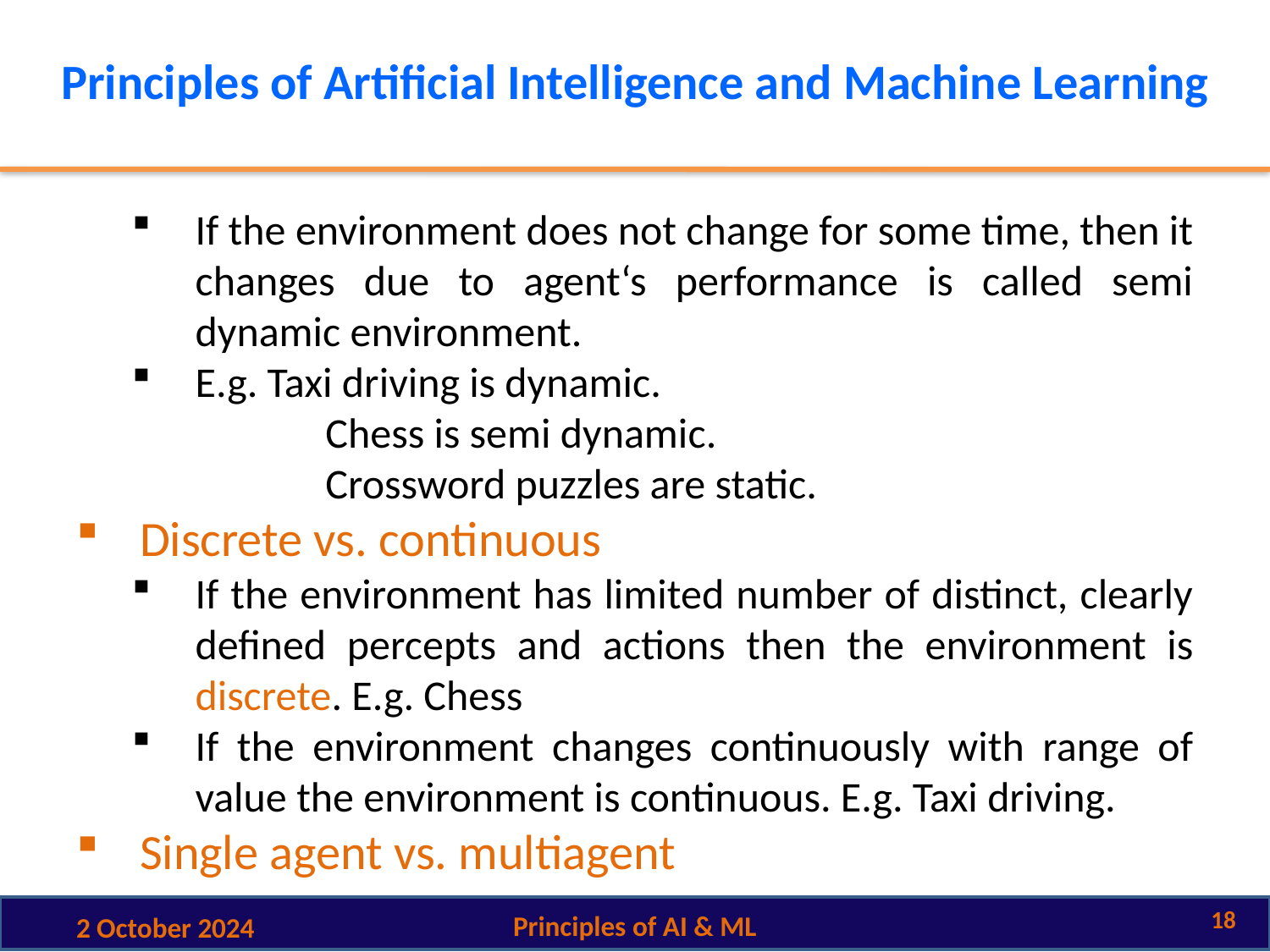

# Principles of Artificial Intelligence and Machine Learning
If the environment does not change for some time, then it changes due to agent‘s performance is called semi dynamic environment.
E.g. Taxi driving is dynamic.
	       Chess is semi dynamic.
	       Crossword puzzles are static.
Discrete vs. continuous
If the environment has limited number of distinct, clearly defined percepts and actions then the environment is discrete. E.g. Chess
If the environment changes continuously with range of value the environment is continuous. E.g. Taxi driving.
Single agent vs. multiagent

18
Principles of AI & ML
2 October 2024